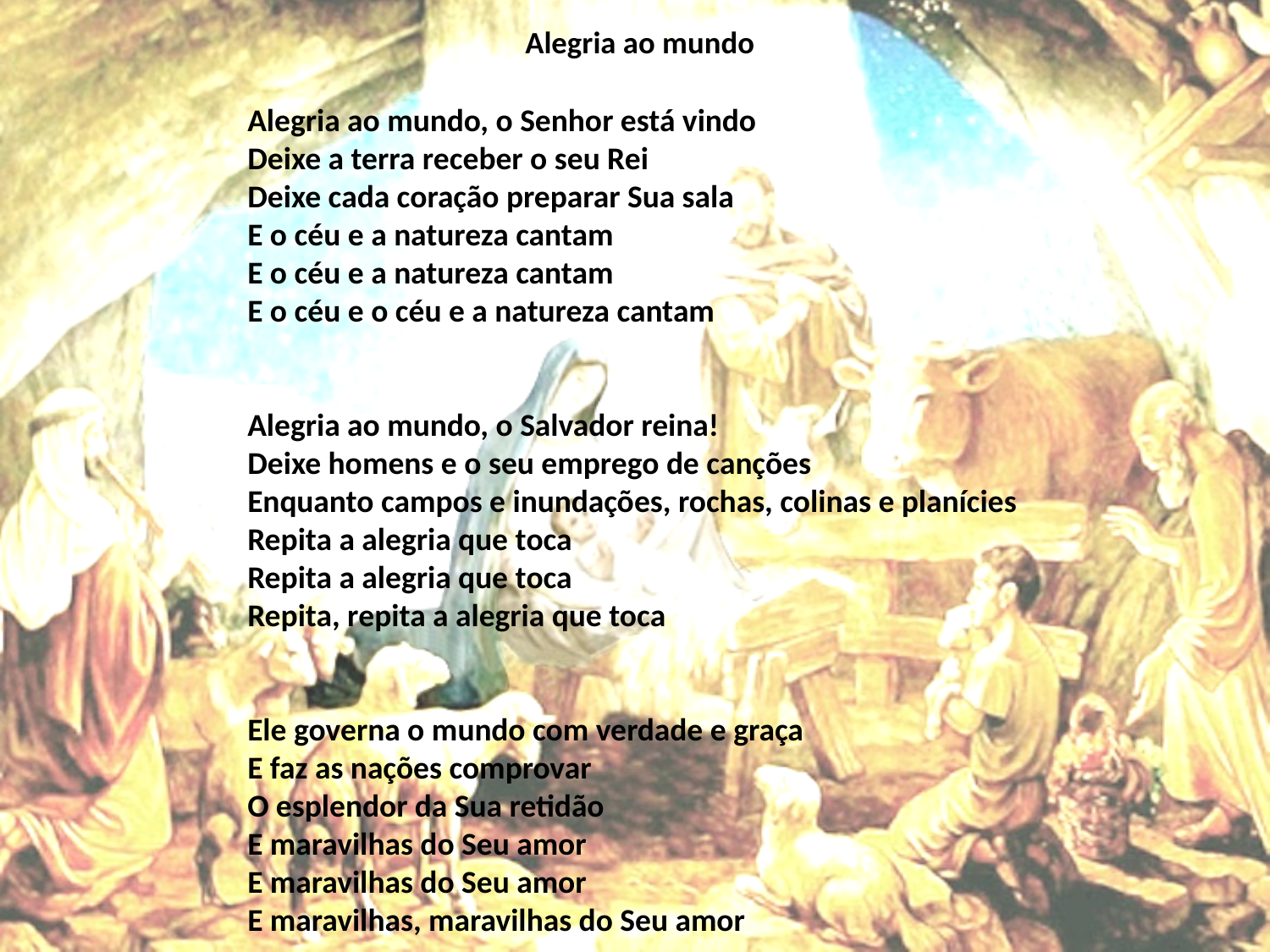

# Alegria ao mundo
Alegria ao mundo, o Senhor está vindo
Deixe a terra receber o seu Rei
Deixe cada coração preparar Sua sala
E o céu e a natureza cantam
E o céu e a natureza cantam
E o céu e o céu e a natureza cantam

Alegria ao mundo, o Salvador reina!
Deixe homens e o seu emprego de canções
Enquanto campos e inundações, rochas, colinas e planícies
Repita a alegria que toca
Repita a alegria que toca
Repita, repita a alegria que toca

Ele governa o mundo com verdade e graça
E faz as nações comprovar
O esplendor da Sua retidão
E maravilhas do Seu amor
E maravilhas do Seu amor
E maravilhas, maravilhas do Seu amor